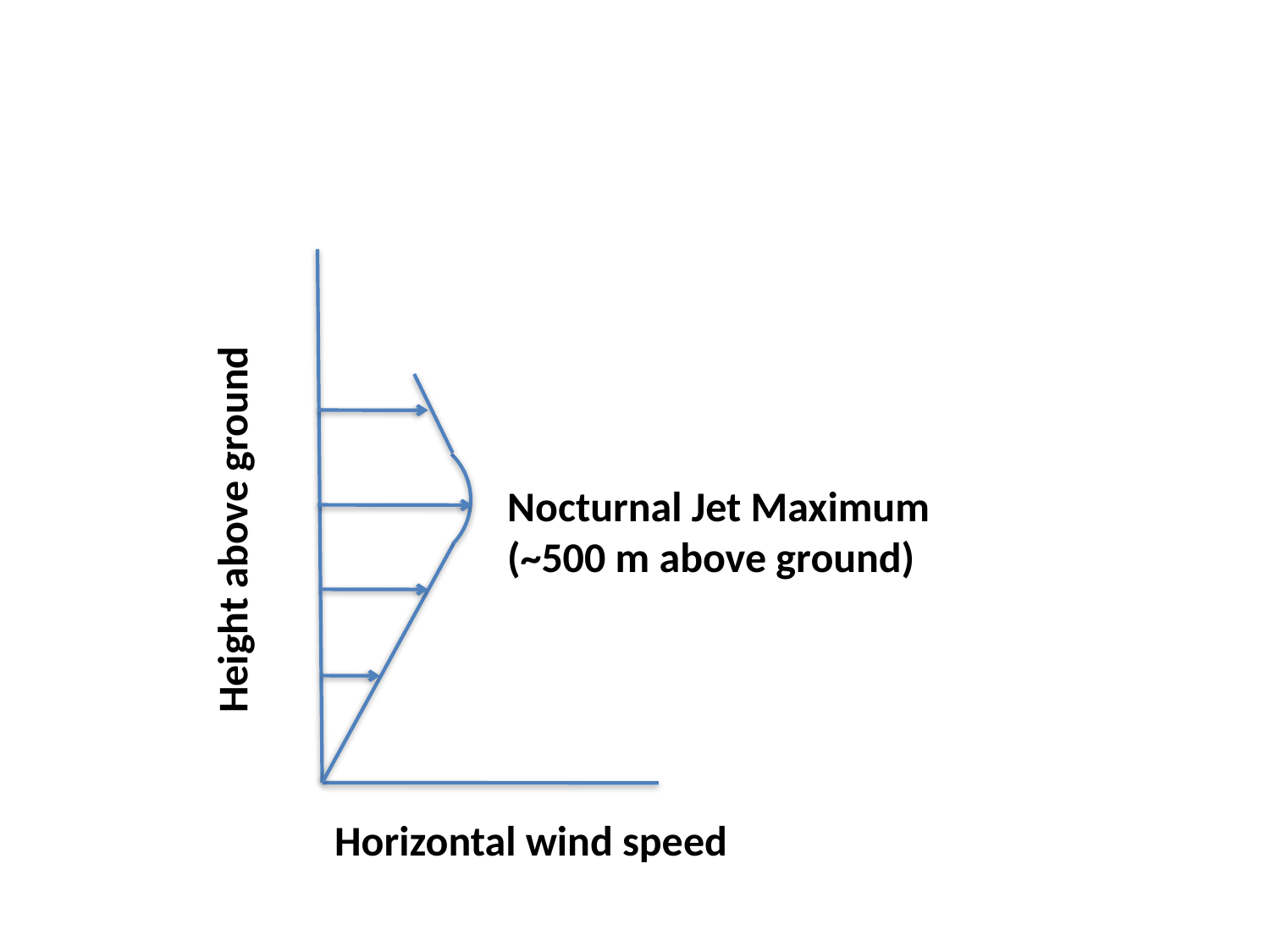

Height above ground

Nocturnal Jet Maximum
(~500 m above ground)
Horizontal wind speed